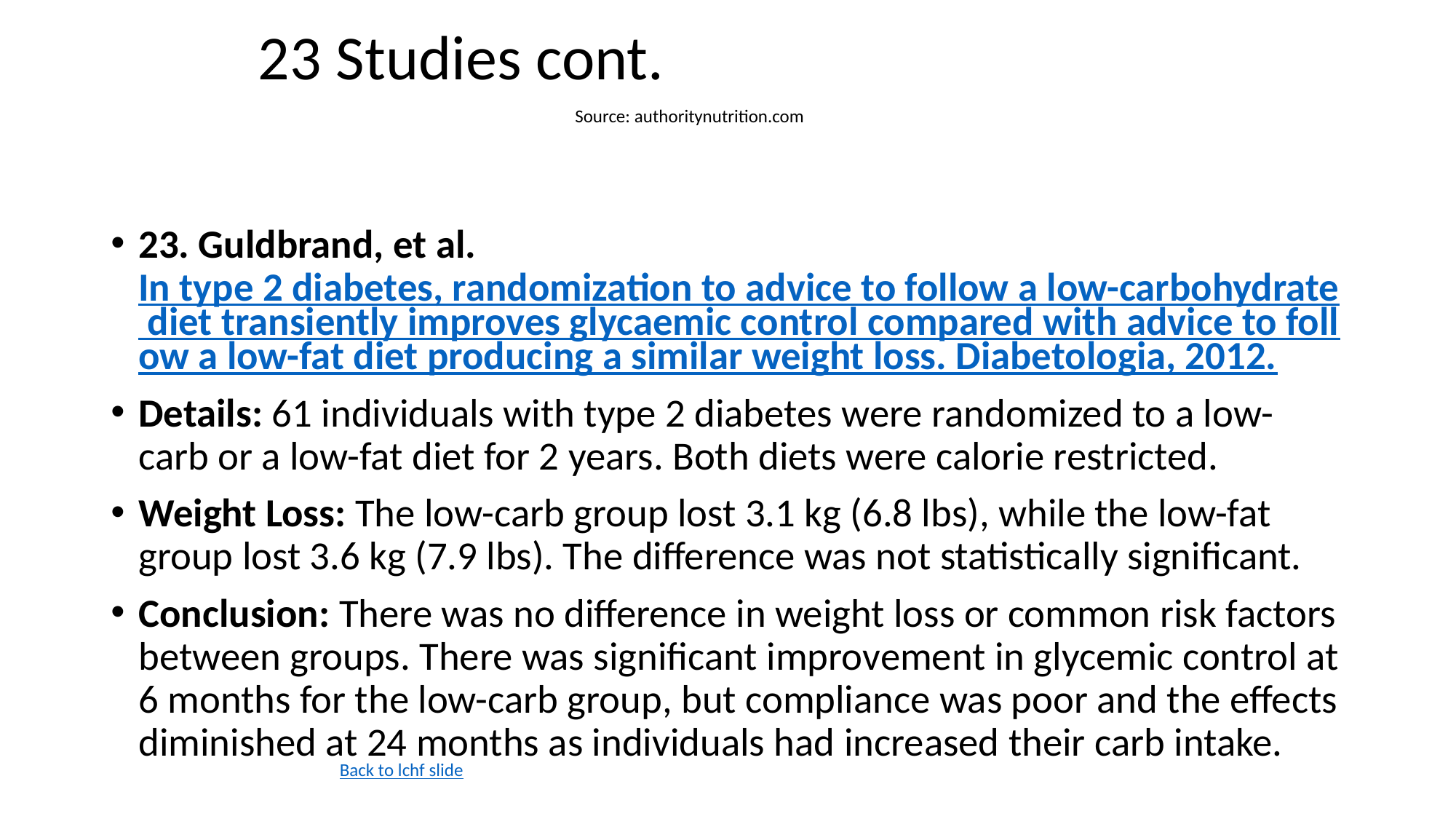

# 23 Studies cont.
Source: authoritynutrition.com
23. Guldbrand, et al. In type 2 diabetes, randomization to advice to follow a low-carbohydrate diet transiently improves glycaemic control compared with advice to follow a low-fat diet producing a similar weight loss. Diabetologia, 2012.
Details: 61 individuals with type 2 diabetes were randomized to a low-carb or a low-fat diet for 2 years. Both diets were calorie restricted.
Weight Loss: The low-carb group lost 3.1 kg (6.8 lbs), while the low-fat group lost 3.6 kg (7.9 lbs). The difference was not statistically significant.
Conclusion: There was no difference in weight loss or common risk factors between groups. There was significant improvement in glycemic control at 6 months for the low-carb group, but compliance was poor and the effects diminished at 24 months as individuals had increased their carb intake.
Back to lchf slide